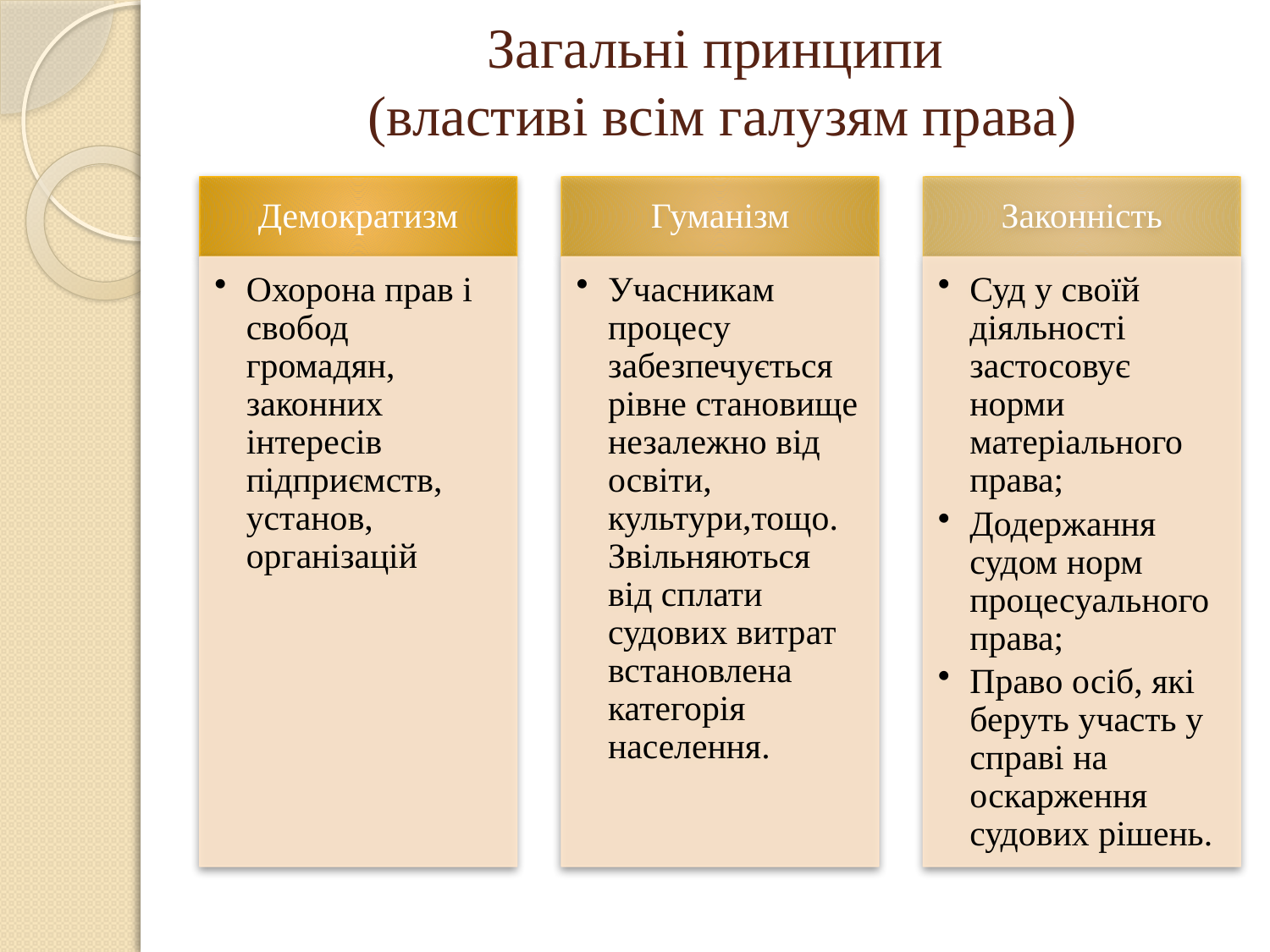

# Загальні принципи (властиві всім галузям права)
Демократизм
Охорона прав і свобод громадян, законних інтересів підприємств, установ, організацій
Гуманізм
Учасникам процесу забезпечується рівне становище незалежно від освіти, культури,тощо. Звільняються від сплати судових витрат встановлена категорія населення.
Законність
Суд у своїй діяльності застосовує норми матеріального права;
Додержання судом норм процесуального права;
Право осіб, які беруть участь у справі на оскарження судових рішень.